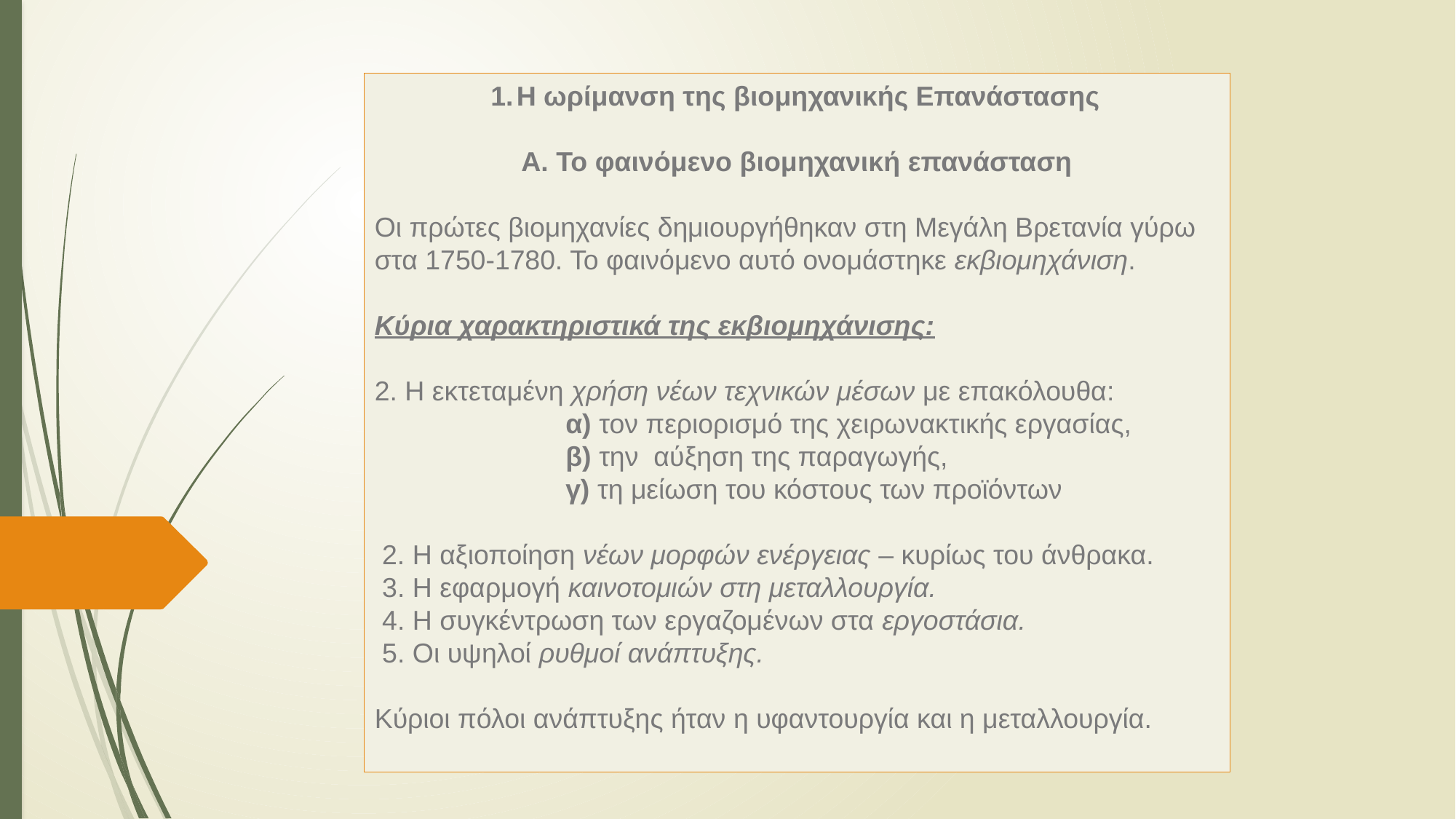

Η ωρίμανση της βιομηχανικής Επανάστασης
Α. Το φαινόμενο βιομηχανική επανάσταση
Οι πρώτες βιομηχανίες δημιουργήθηκαν στη Μεγάλη Βρετανία γύρω στα 1750-1780. Το φαινόμενο αυτό ονομάστηκε εκβιομηχάνιση.
Κύρια χαρακτηριστικά της εκβιομηχάνισης:

 Η εκτεταμένη χρήση νέων τεχνικών μέσων με επακόλουθα:
                         α) τον περιορισμό της χειρωνακτικής εργασίας,
                         β) την  αύξηση της παραγωγής,
                         γ) τη μείωση του κόστους των προϊόντων
 2. Η αξιοποίηση νέων μορφών ενέργειας – κυρίως του άνθρακα.
 3. Η εφαρμογή καινοτομιών στη μεταλλουργία.
 4. Η συγκέντρωση των εργαζομένων στα εργοστάσια.
 5. Οι υψηλοί ρυθμοί ανάπτυξης.
Κύριοι πόλοι ανάπτυξης ήταν η υφαντουργία και η μεταλλουργία.